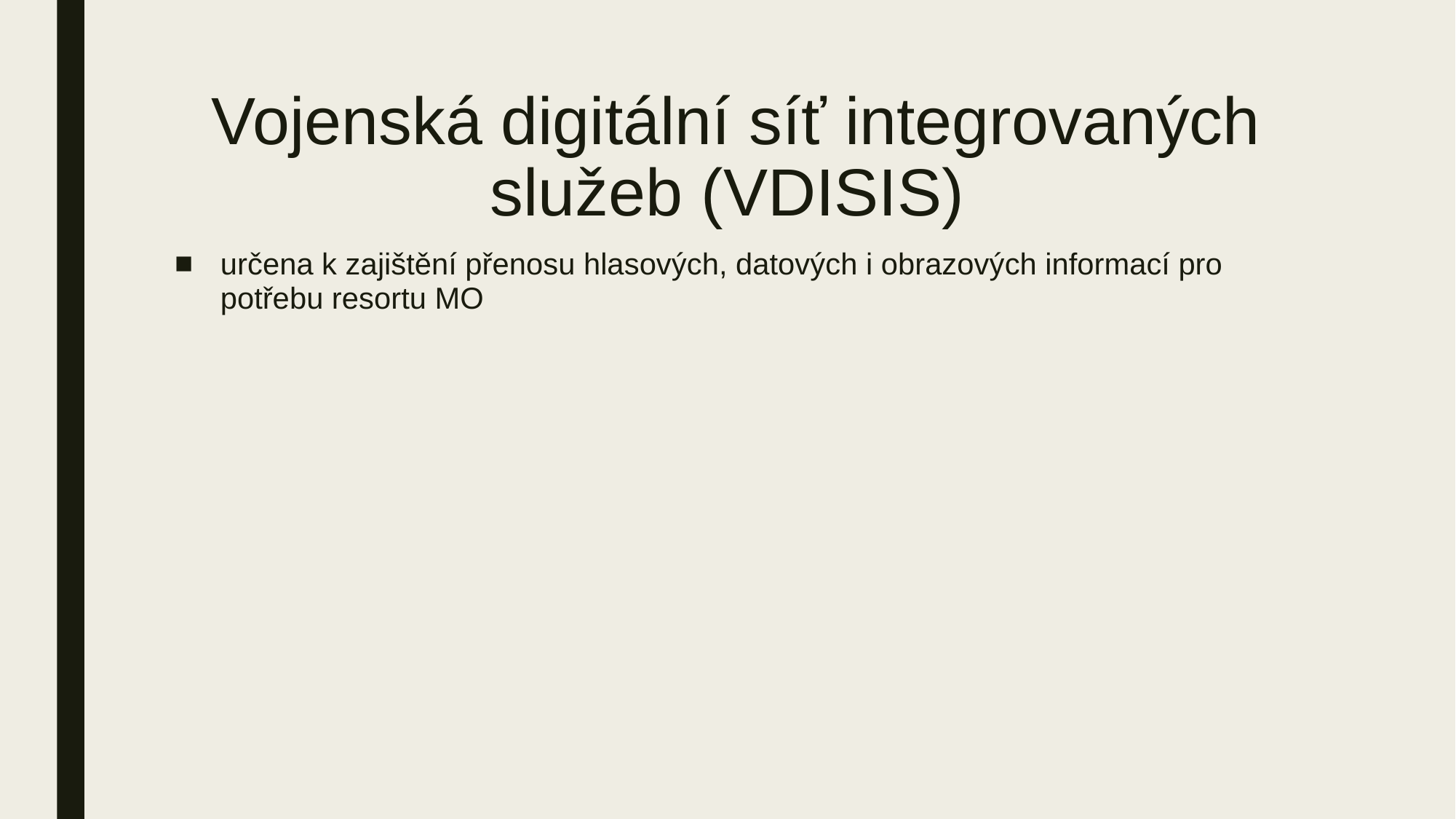

# Vojenská digitální síť integrovaných služeb (VDISIS)
určena k zajištění přenosu hlasových, datových i obrazových informací pro potřebu resortu MO